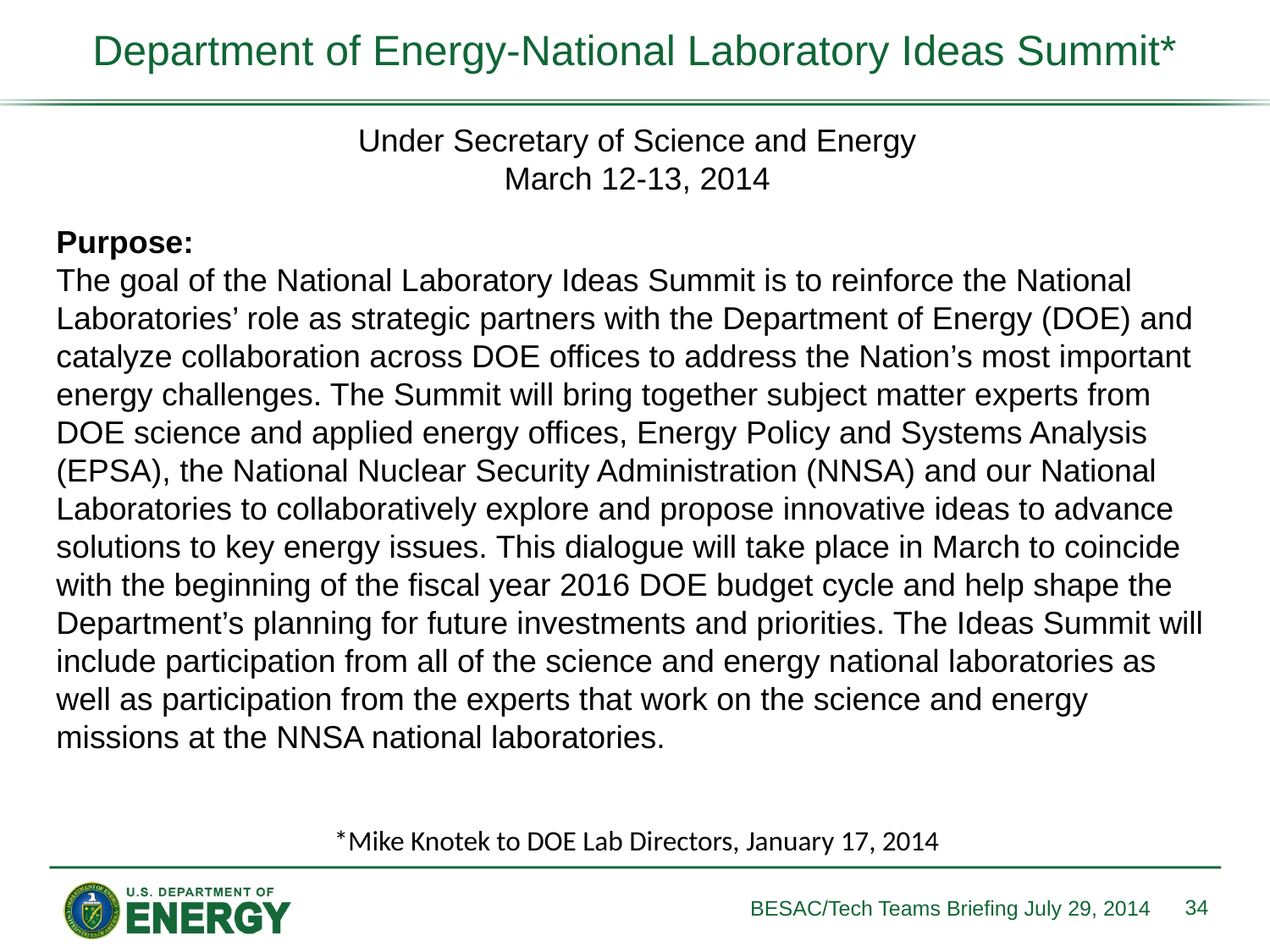

# Department of Energy-National Laboratory Ideas Summit*
Under Secretary of Science and Energy
March 12-13, 2014

Purpose:
The goal of the National Laboratory Ideas Summit is to reinforce the National Laboratories’ role as strategic partners with the Department of Energy (DOE) and catalyze collaboration across DOE offices to address the Nation’s most important energy challenges. The Summit will bring together subject matter experts from DOE science and applied energy offices, Energy Policy and Systems Analysis (EPSA), the National Nuclear Security Administration (NNSA) and our National Laboratories to collaboratively explore and propose innovative ideas to advance solutions to key energy issues. This dialogue will take place in March to coincide with the beginning of the fiscal year 2016 DOE budget cycle and help shape the Department’s planning for future investments and priorities. The Ideas Summit will include participation from all of the science and energy national laboratories as well as participation from the experts that work on the science and energy missions at the NNSA national laboratories.

*Mike Knotek to DOE Lab Directors, January 17, 2014
34
BESAC/Tech Teams Briefing July 29, 2014